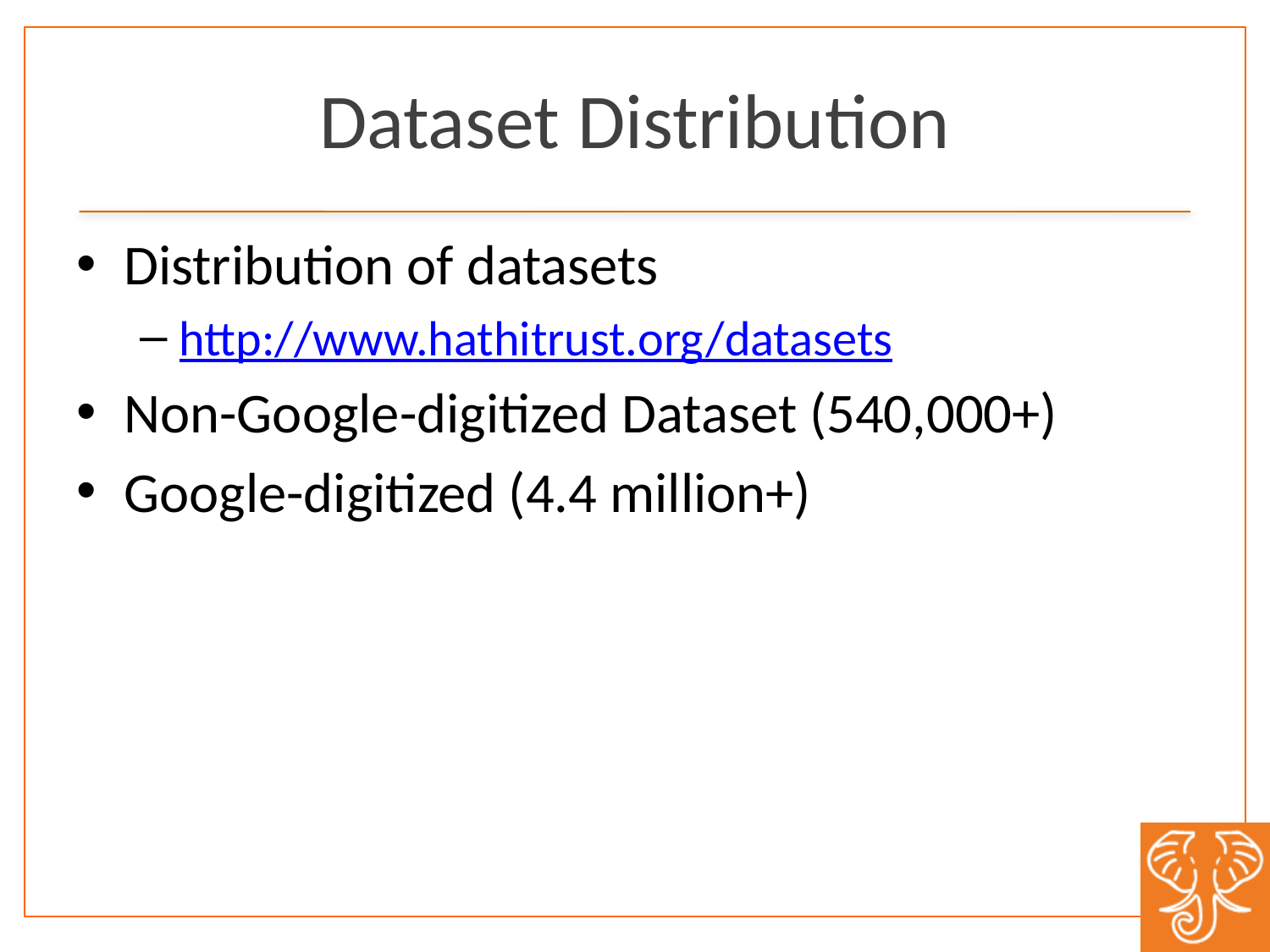

# Dataset Distribution
Distribution of datasets
http://www.hathitrust.org/datasets
Non-Google-digitized Dataset (540,000+)
Google-digitized (4.4 million+)